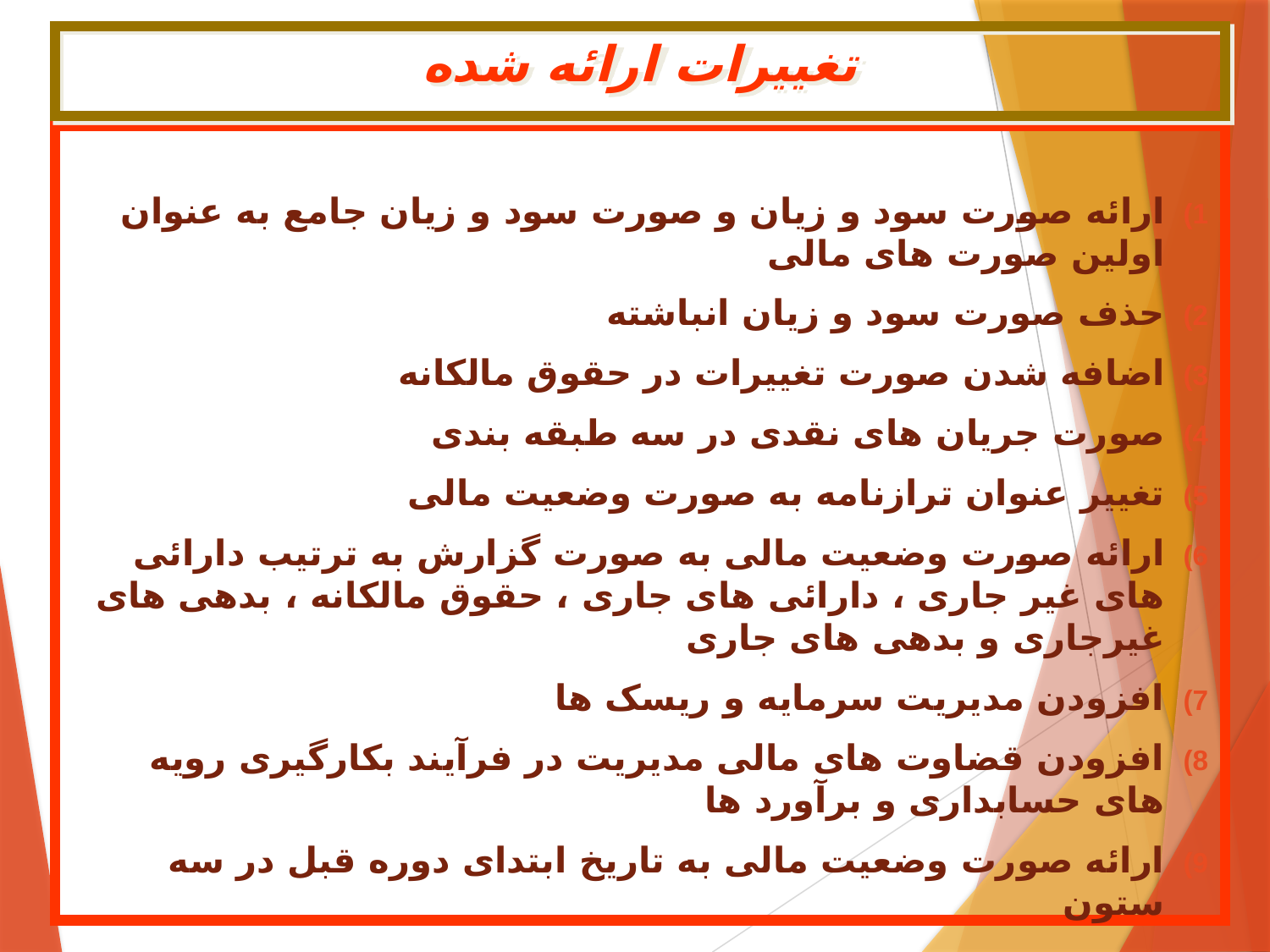

# تغییرات ارائه شده

ارائه صورت سود و زیان و صورت سود و زیان جامع به عنوان اولین صورت های مالی
حذف صورت سود و زیان انباشته
اضافه شدن صورت تغییرات در حقوق مالکانه
صورت جریان های نقدی در سه طبقه بندی
تغییر عنوان ترازنامه به صورت وضعیت مالی
ارائه صورت وضعیت مالی به صورت گزارش به ترتیب دارائی های غیر جاری ، دارائی های جاری ، حقوق مالکانه ، بدهی های غیرجاری و بدهی های جاری
افزودن مدیریت سرمایه و ریسک ها
افزودن قضاوت های مالی مدیریت در فرآیند بکارگیری رویه های حسابداری و برآورد ها
ارائه صورت وضعیت مالی به تاریخ ابتدای دوره قبل در سه ستون